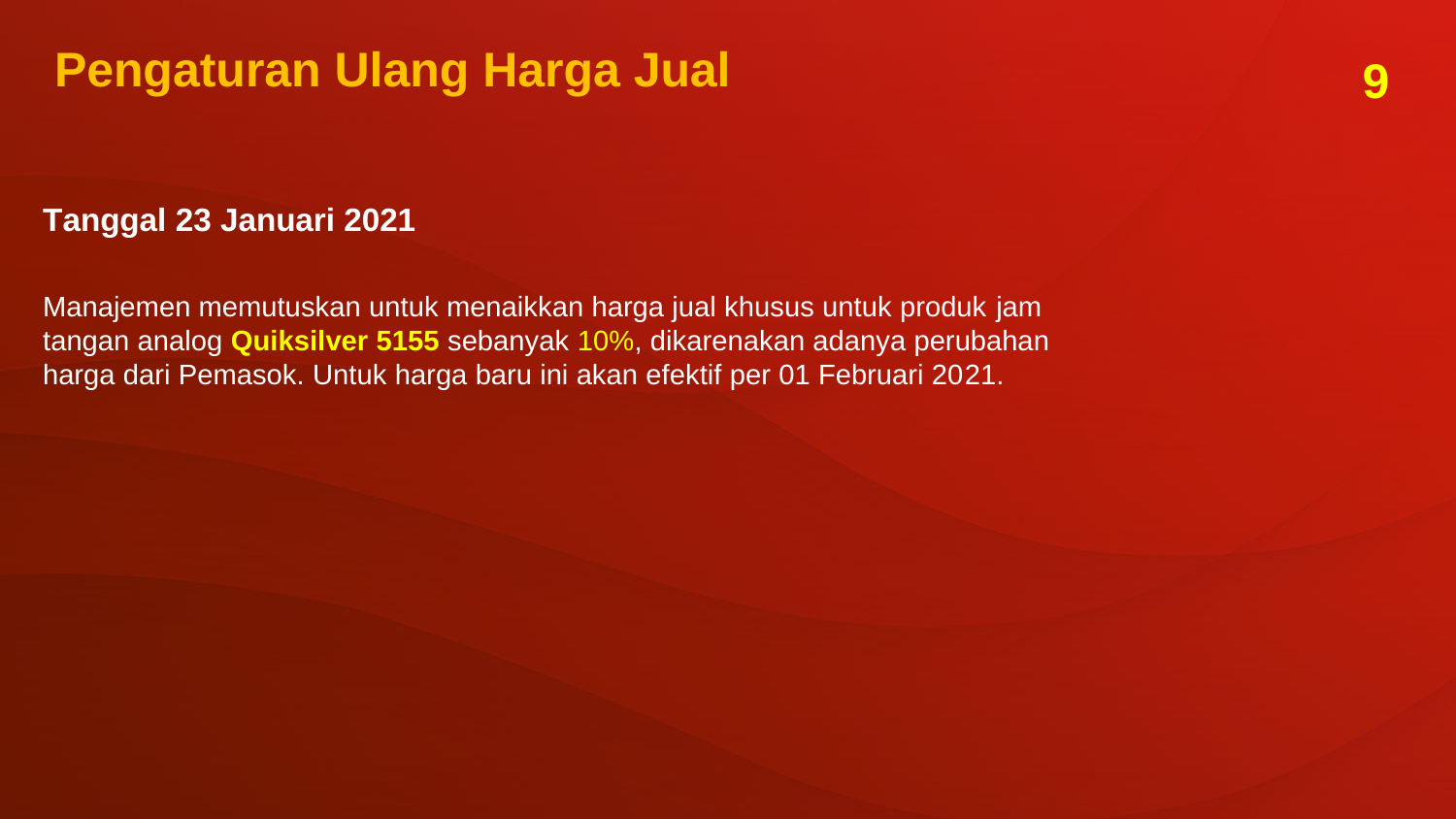

Pengaturan Ulang Harga Jual
9
Tanggal 23 Januari 2021

Manajemen memutuskan untuk menaikkan harga jual khusus untuk produk jam tangan analog Quiksilver 5155 sebanyak 10%, dikarenakan adanya perubahan harga dari Pemasok. Untuk harga baru ini akan efektif per 01 Februari 2021.